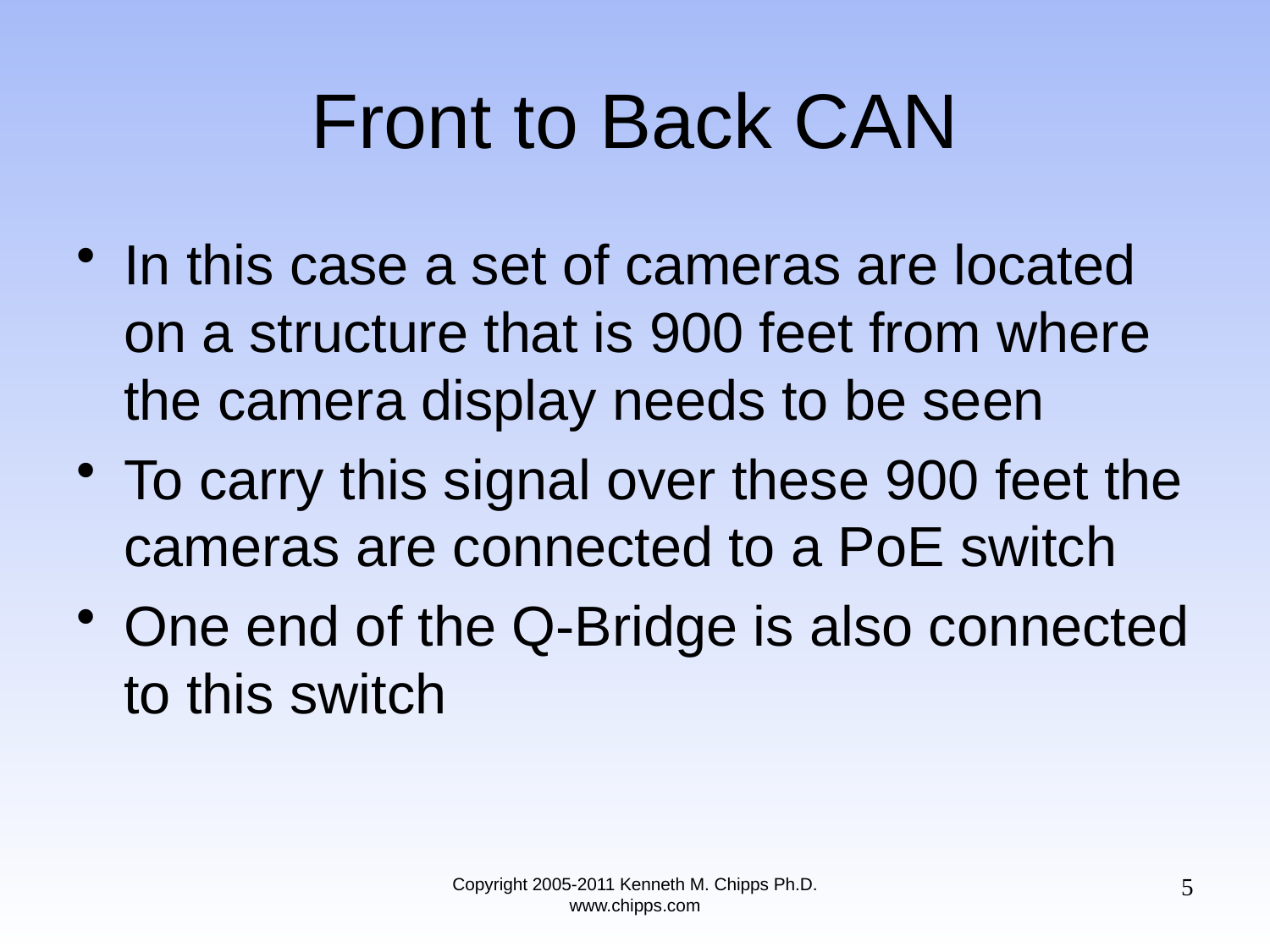

# Front to Back CAN
In this case a set of cameras are located on a structure that is 900 feet from where the camera display needs to be seen
To carry this signal over these 900 feet the cameras are connected to a PoE switch
One end of the Q-Bridge is also connected to this switch
5
Copyright 2005-2011 Kenneth M. Chipps Ph.D. www.chipps.com